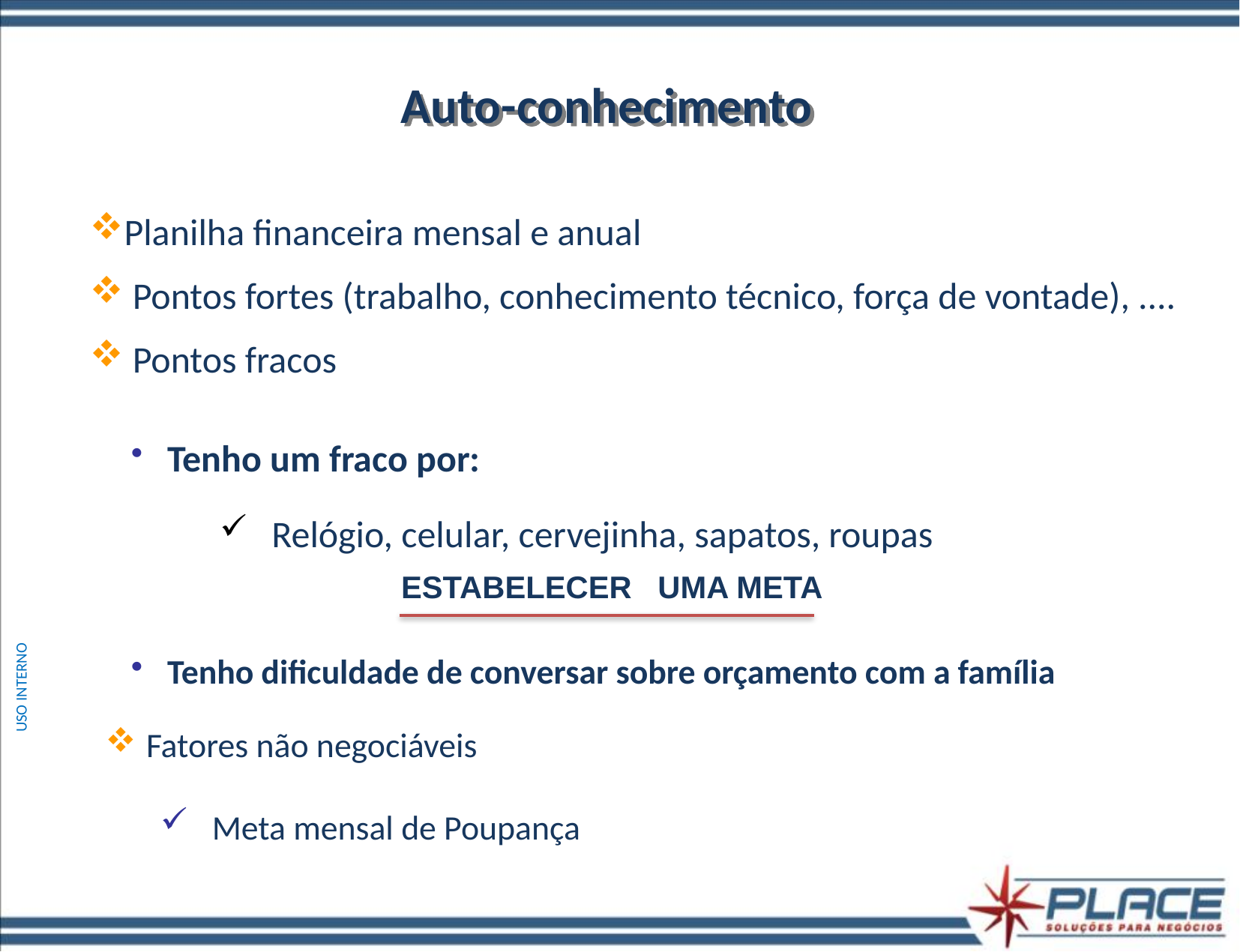

Auto-conhecimento
Planilha financeira mensal e anual
 Pontos fortes (trabalho, conhecimento técnico, força de vontade), ....
 Pontos fracos
 Tenho um fraco por:
 Relógio, celular, cervejinha, sapatos, roupas
ESTABELECER   UMA META

 Tenho dificuldade de conversar sobre orçamento com a família
USO INTERNO
 Fatores não negociáveis
 Meta mensal de Poupança